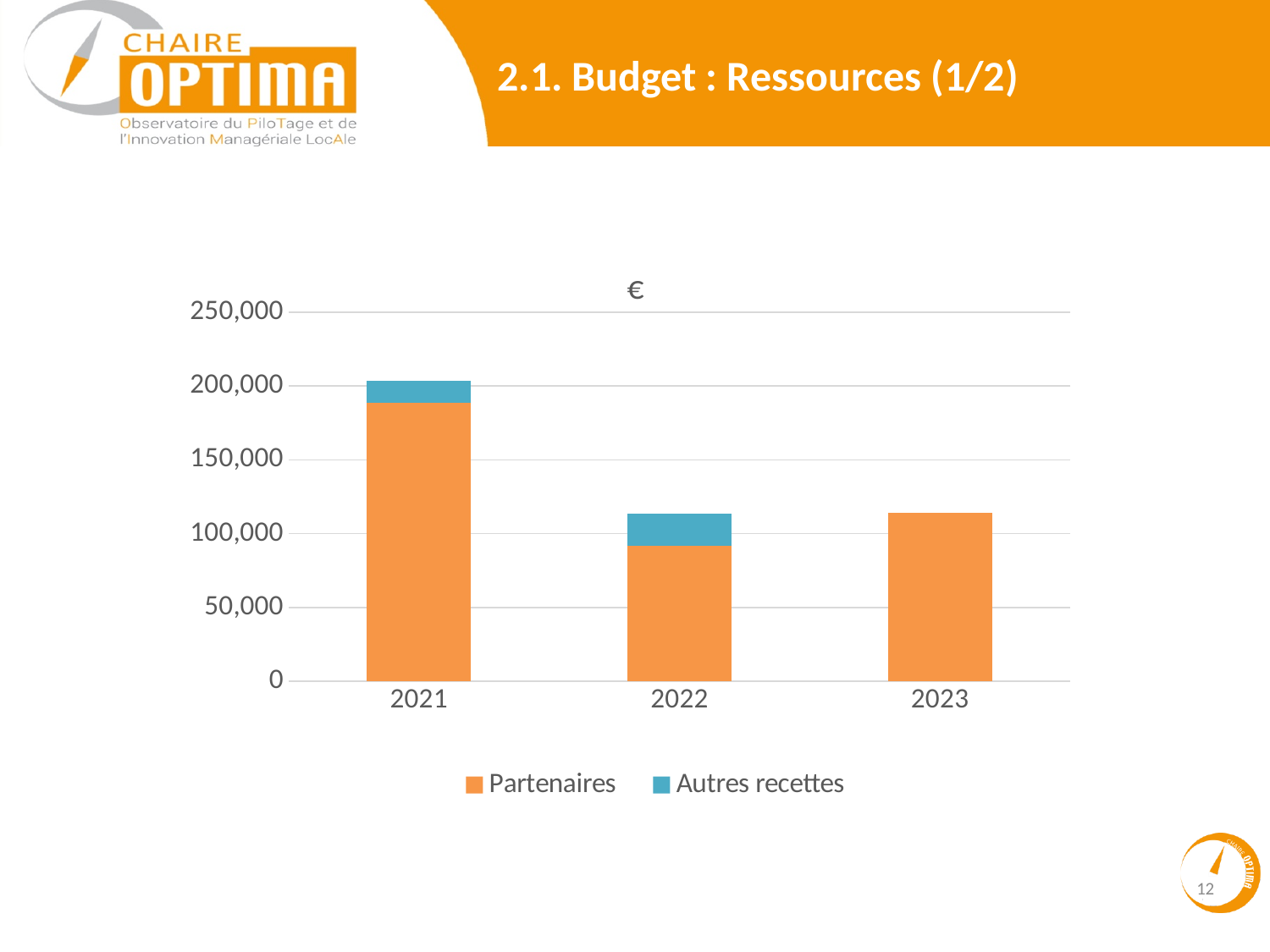

2.1. Budget : Ressources (1/2)

### Chart: €

| Category | Partenaires | Autres recettes |
|---|---|---|
| 2021 | 188507.0 | 15000.0 |
| 2022 | 91649.0 | 22089.0 |
| 2023 | 113945.0 | None |